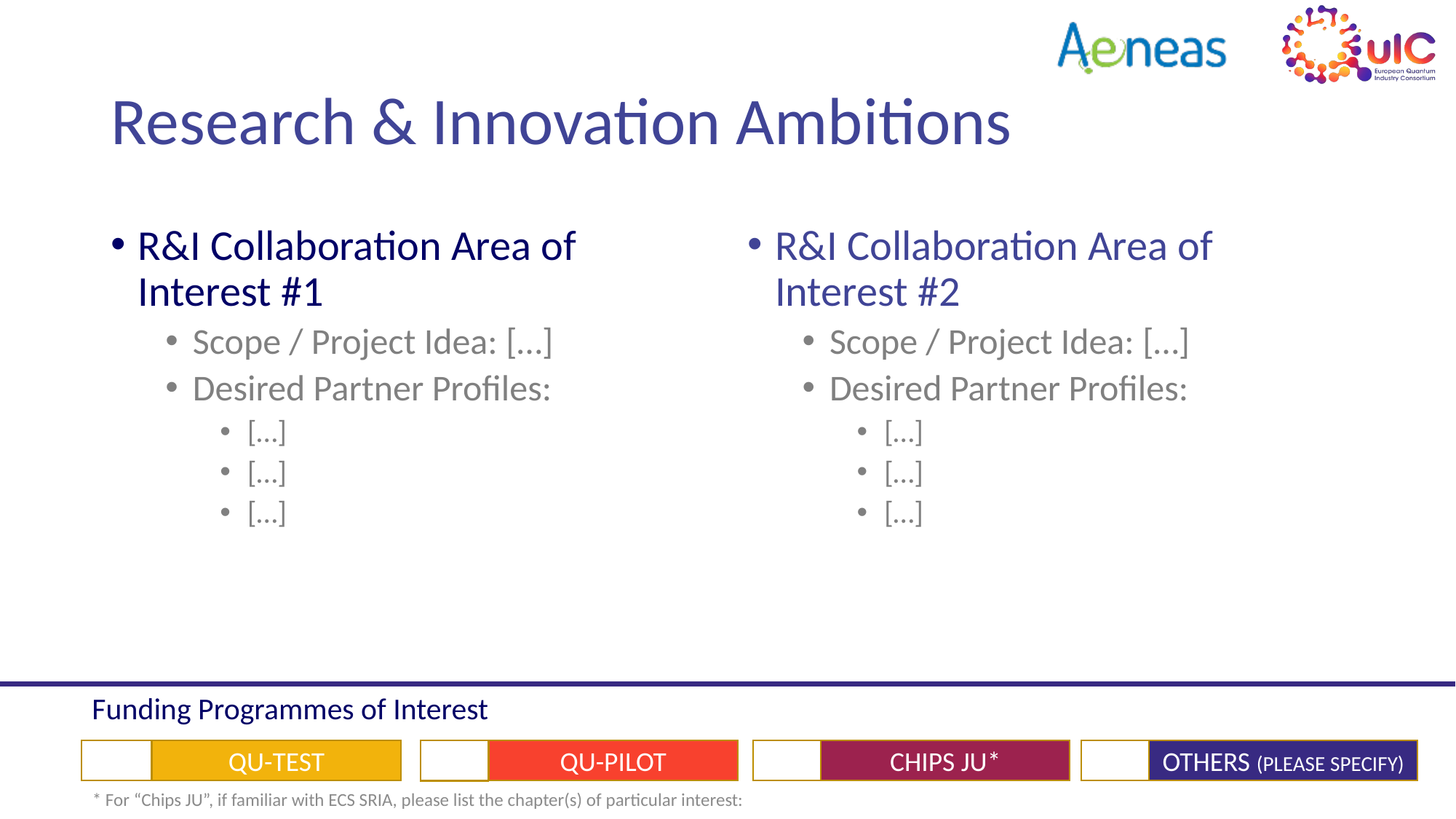

# Research & Innovation Ambitions

R&I Collaboration Area of Interest #1
Scope / Project Idea: […]
Desired Partner Profiles:
[…]
[…]
[…]
R&I Collaboration Area of Interest #2
Scope / Project Idea: […]
Desired Partner Profiles:
[…]
[…]
[…]

Funding Programmes of Interest

CHIPS JU*

OTHERS (PLEASE SPECIFY)

QU-TEST
QU-PILOT

* For “Chips JU”, if familiar with ECS SRIA, please list the chapter(s) of particular interest: